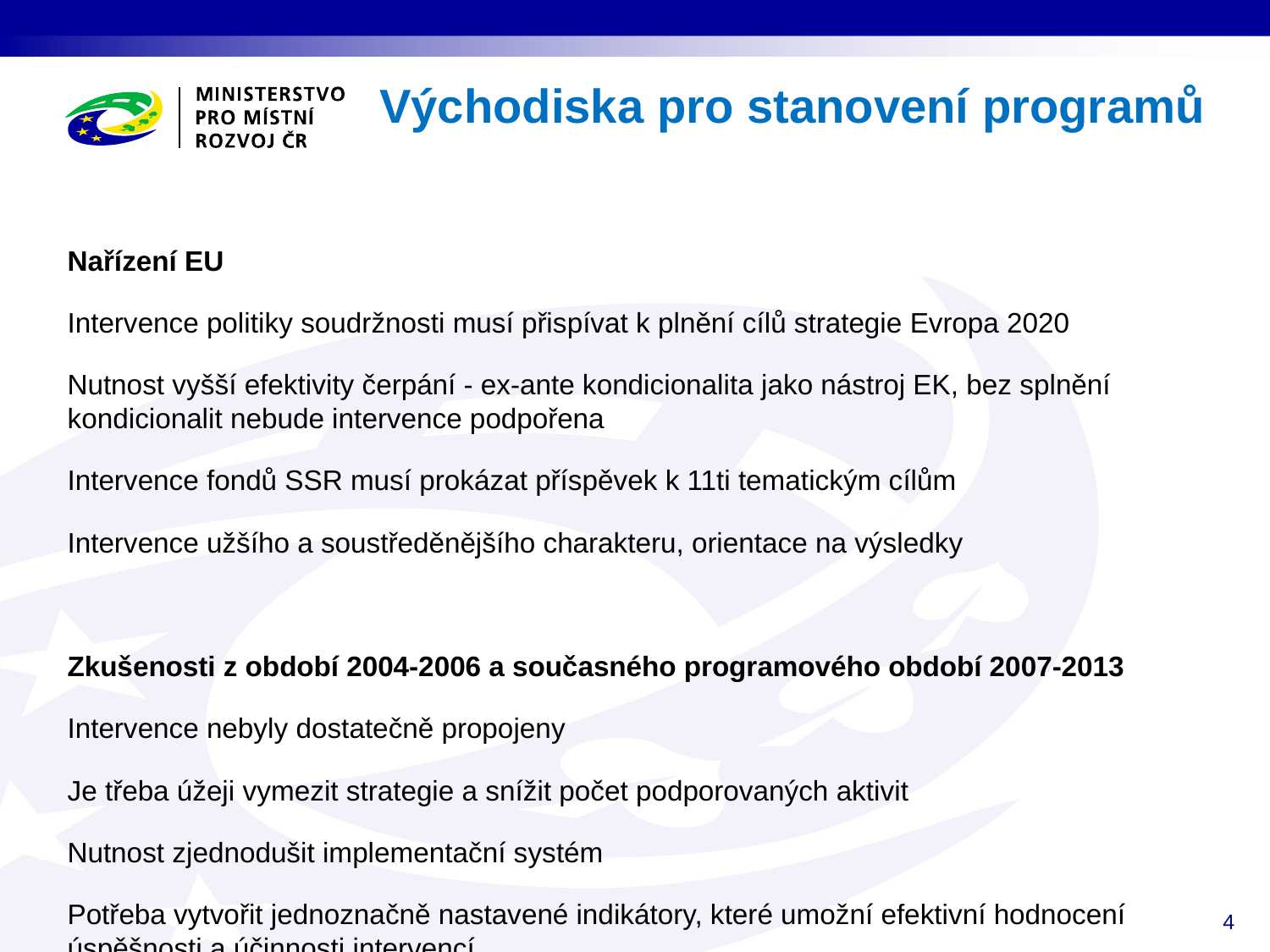

Východiska pro stanovení programů

Nařízení EU
Intervence politiky soudržnosti musí přispívat k plnění cílů strategie Evropa 2020
Nutnost vyšší efektivity čerpání - ex-ante kondicionalita jako nástroj EK, bez splnění kondicionalit nebude intervence podpořena
Intervence fondů SSR musí prokázat příspěvek k 11ti tematickým cílům
Intervence užšího a soustředěnějšího charakteru, orientace na výsledky

Zkušenosti z období 2004-2006 a současného programového období 2007-2013
Intervence nebyly dostatečně propojeny
Je třeba úžeji vymezit strategie a snížit počet podporovaných aktivit
Nutnost zjednodušit implementační systém
Potřeba vytvořit jednoznačně nastavené indikátory, které umožní efektivní hodnocení úspěšnosti a účinnosti intervencí

Potřebnost pro ČR

4